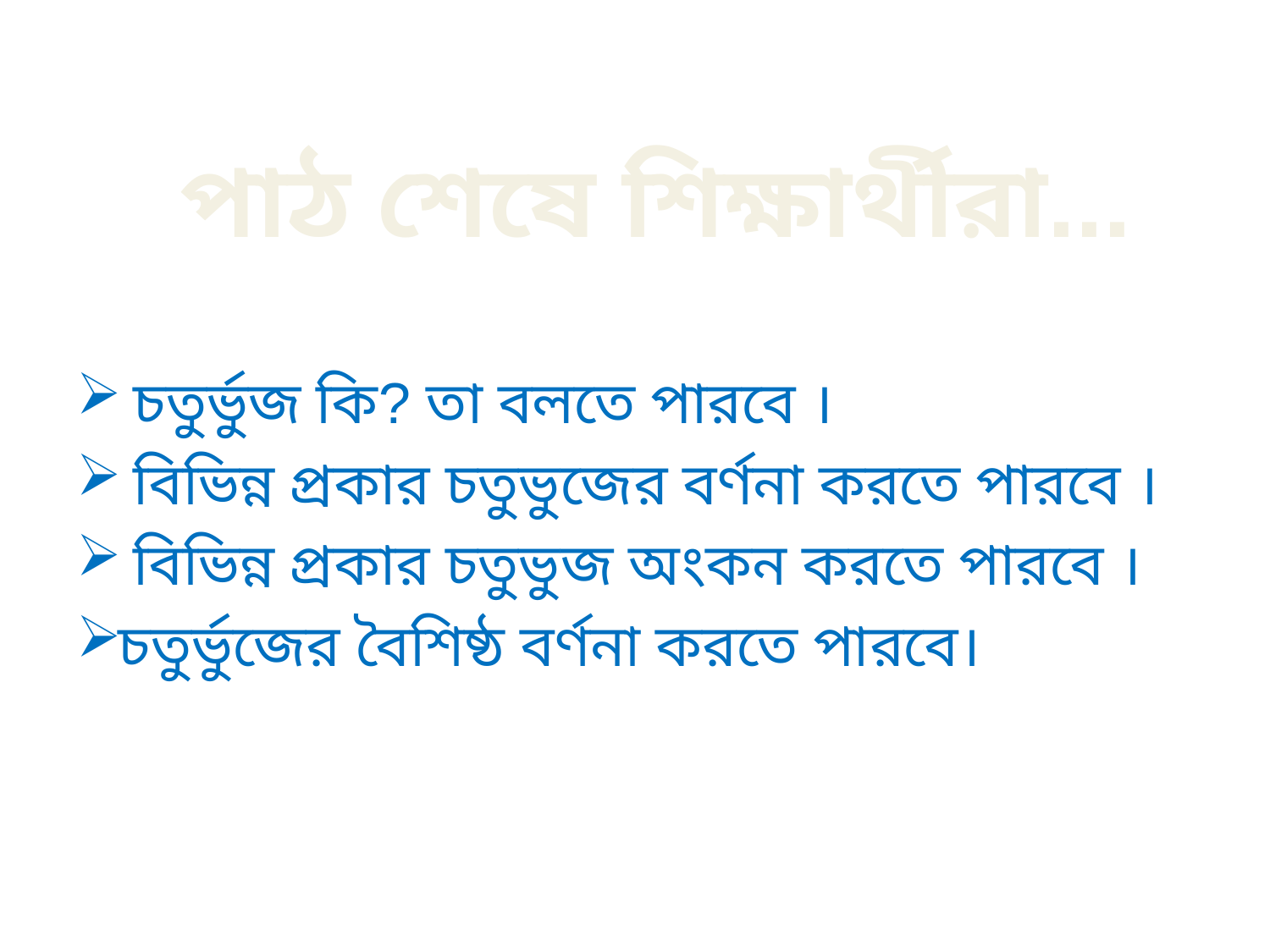

# পাঠ শেষে শিক্ষার্থীরা...
 চতুর্ভুজ কি? তা বলতে পারবে ।
 বিভিন্ন প্রকার চতুভুজের বর্ণনা করতে পারবে ।
 বিভিন্ন প্রকার চতুভুজ অংকন করতে পারবে ।
চতুর্ভুজের বৈশিষ্ঠ বর্ণনা করতে পারবে।